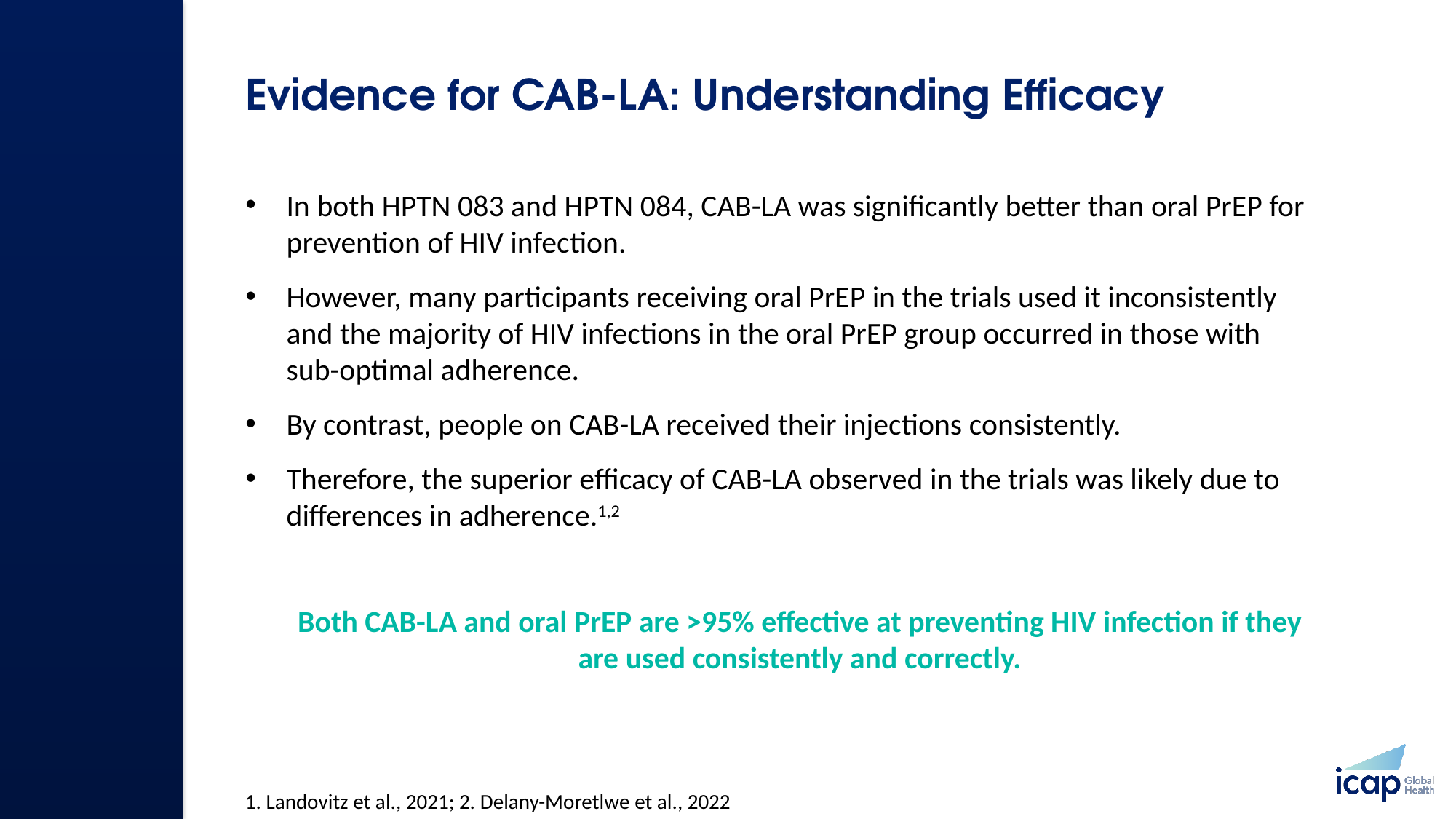

# Evidence for CAB-LA: Understanding Efficacy ​
In both HPTN 083 and HPTN 084, CAB-LA was significantly better than oral PrEP for prevention of HIV infection.​
However, many participants receiving oral PrEP in the trials used it inconsistently and the majority of HIV infections in the oral PrEP group occurred in those with sub-optimal adherence.​
By contrast, people on CAB-LA received their injections consistently. ​
Therefore, the superior efficacy of CAB-LA observed in the trials was likely due to differences in adherence.​1,2
Both CAB-LA and oral PrEP are >95% effective at preventing HIV infection if they are used consistently and correctly.
1. Landovitz et al., 2021; 2. Delany-Moretlwe et al., 2022